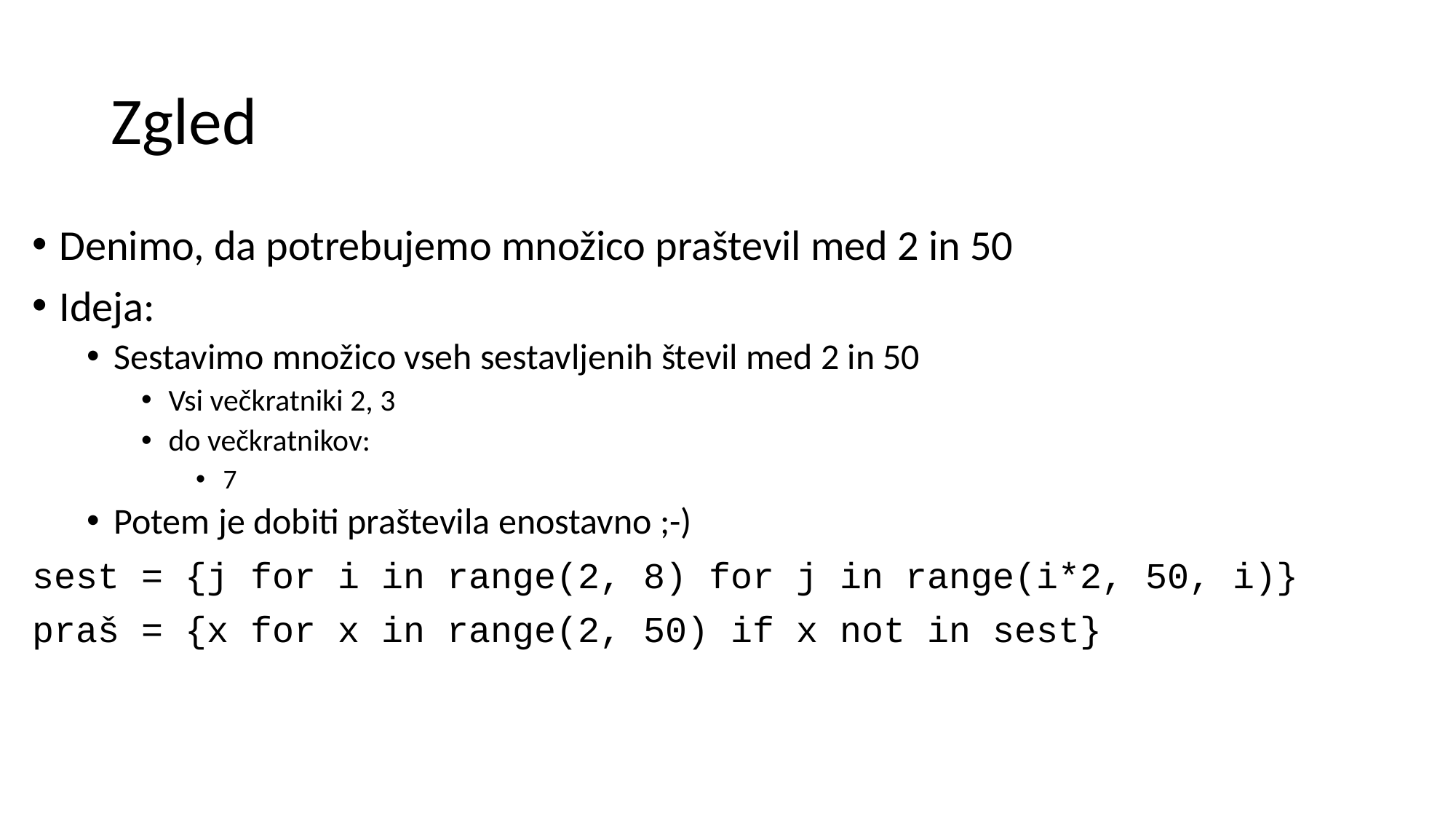

# Zgled
Denimo, da potrebujemo množico praštevil med 2 in 50
Ideja:
Sestavimo množico vseh sestavljenih števil med 2 in 50
Vsi večkratniki 2, 3
do večkratnikov:
7
Potem je dobiti praštevila enostavno ;-)
sest = {j for i in range(2, 8) for j in range(i*2, 50, i)}
praš = {x for x in range(2, 50) if x not in sest}